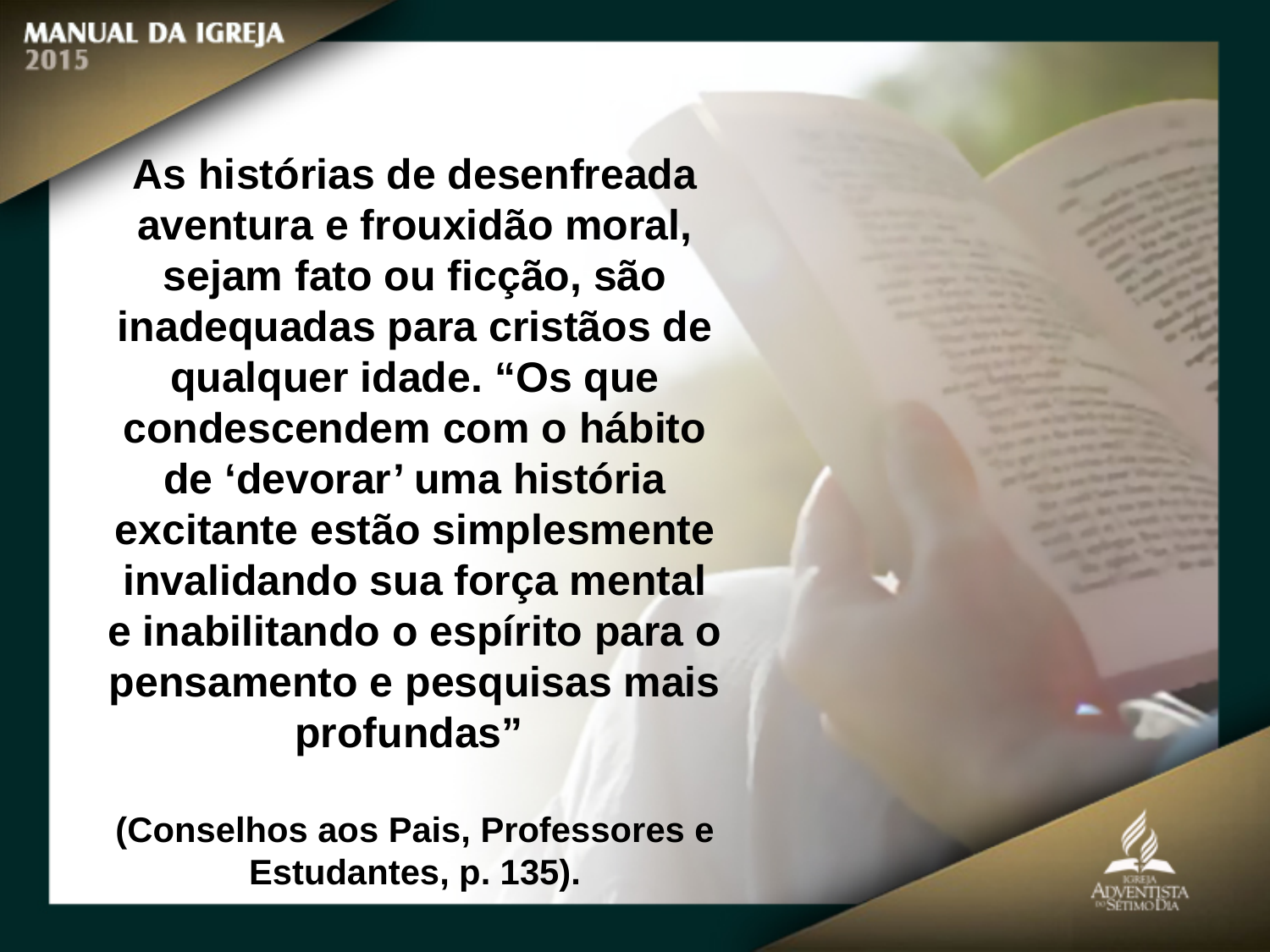

As histórias de desenfreada aventura e frouxidão moral, sejam fato ou ficção, são inadequadas para cristãos de qualquer idade. “Os que condescendem com o hábito de ‘devorar’ uma história excitante estão simplesmente invalidando sua força mental e inabilitando o espírito para o pensamento e pesquisas mais profundas”

(Conselhos aos Pais, Professores e
Estudantes, p. 135).